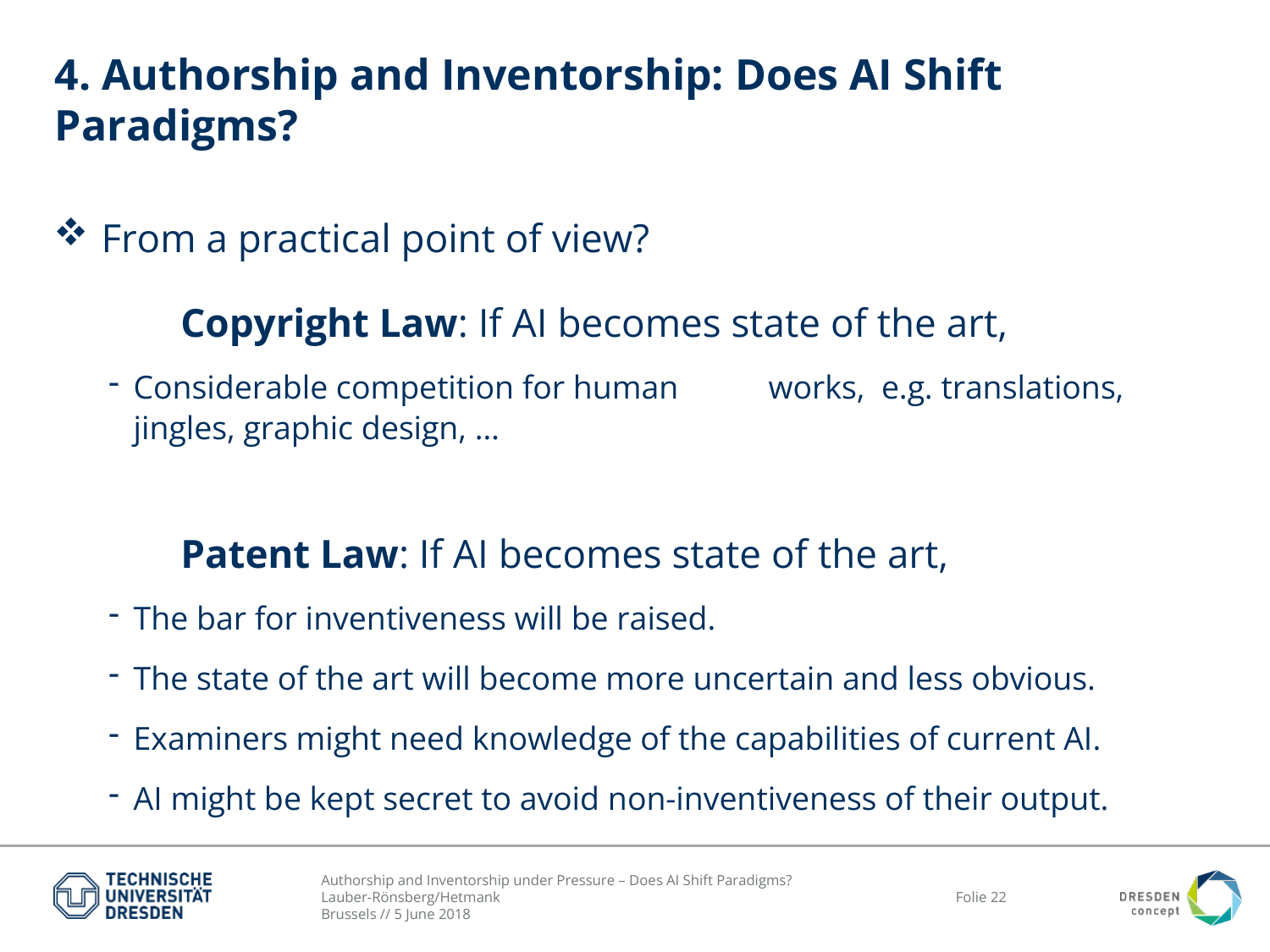

# 4. Authorship and Inventorship: Does AI Shift Paradigms?
From a practical point of view?
	Copyright Law: If AI becomes state of the art,
Considerable competition for human 	works,  e.g. translations, jingles, graphic design, …
	Patent Law: If AI becomes state of the art,
The bar for inventiveness will be raised.
The state of the art will become more uncertain and less obvious.
Examiners might need knowledge of the capabilities of current AI.
AI might be kept secret to avoid non-inventiveness of their output.